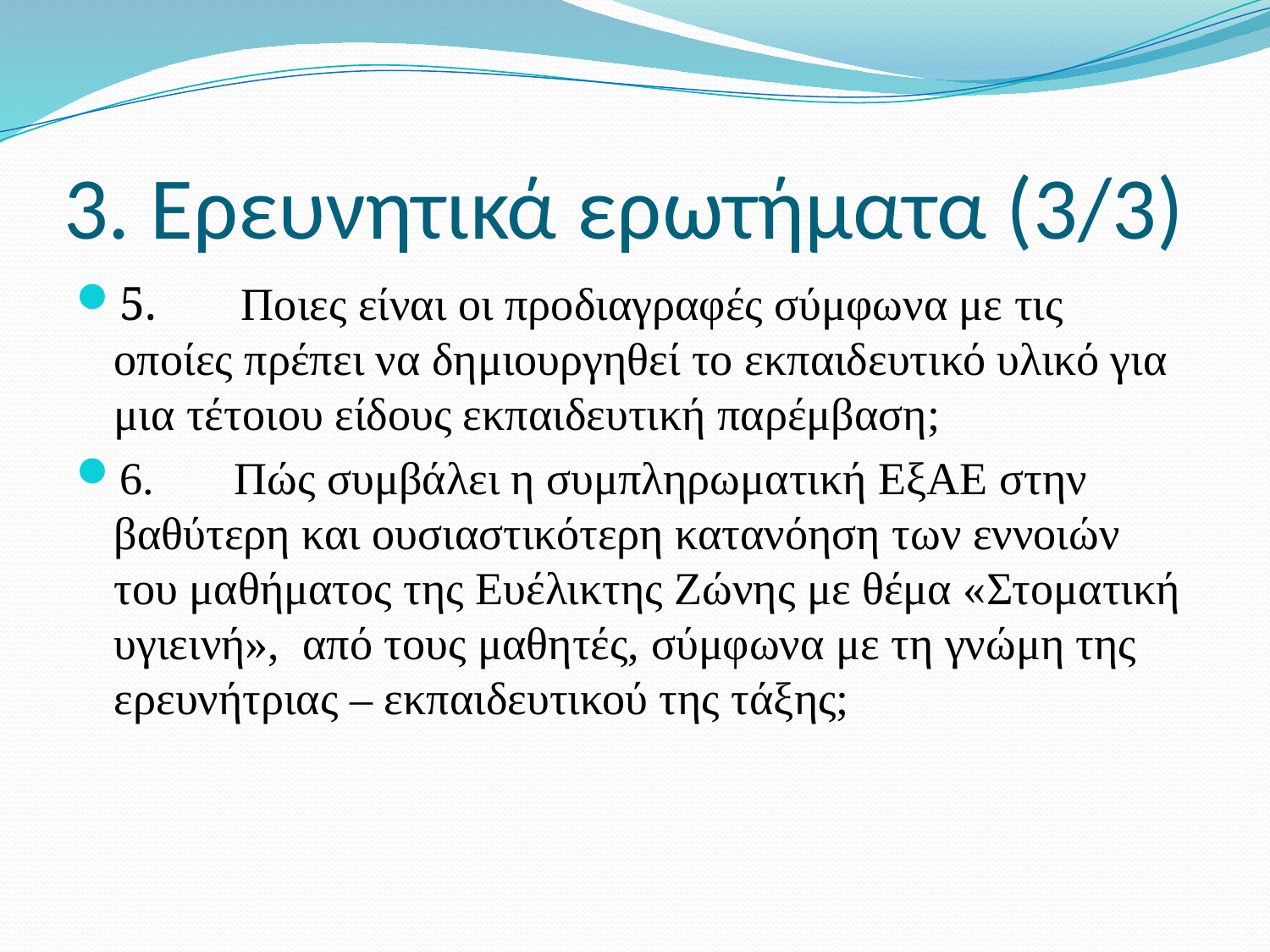

# 3. Ερευνητικά ερωτήματα (3/3)
5.	Ποιες είναι οι προδιαγραφές σύμφωνα με τις οποίες πρέπει να δημιουργηθεί το εκπαιδευτικό υλικό για μια τέτοιου είδους εκπαιδευτική παρέμβαση;
6.       Πώς συμβάλει η συμπληρωματική ΕξΑΕ στην βαθύτερη και ουσιαστικότερη κατανόηση των εννοιών του μαθήματος της Ευέλικτης Ζώνης με θέμα «Στοματική υγιεινή»,  από τους μαθητές, σύμφωνα με τη γνώμη της ερευνήτριας – εκπαιδευτικού της τάξης;